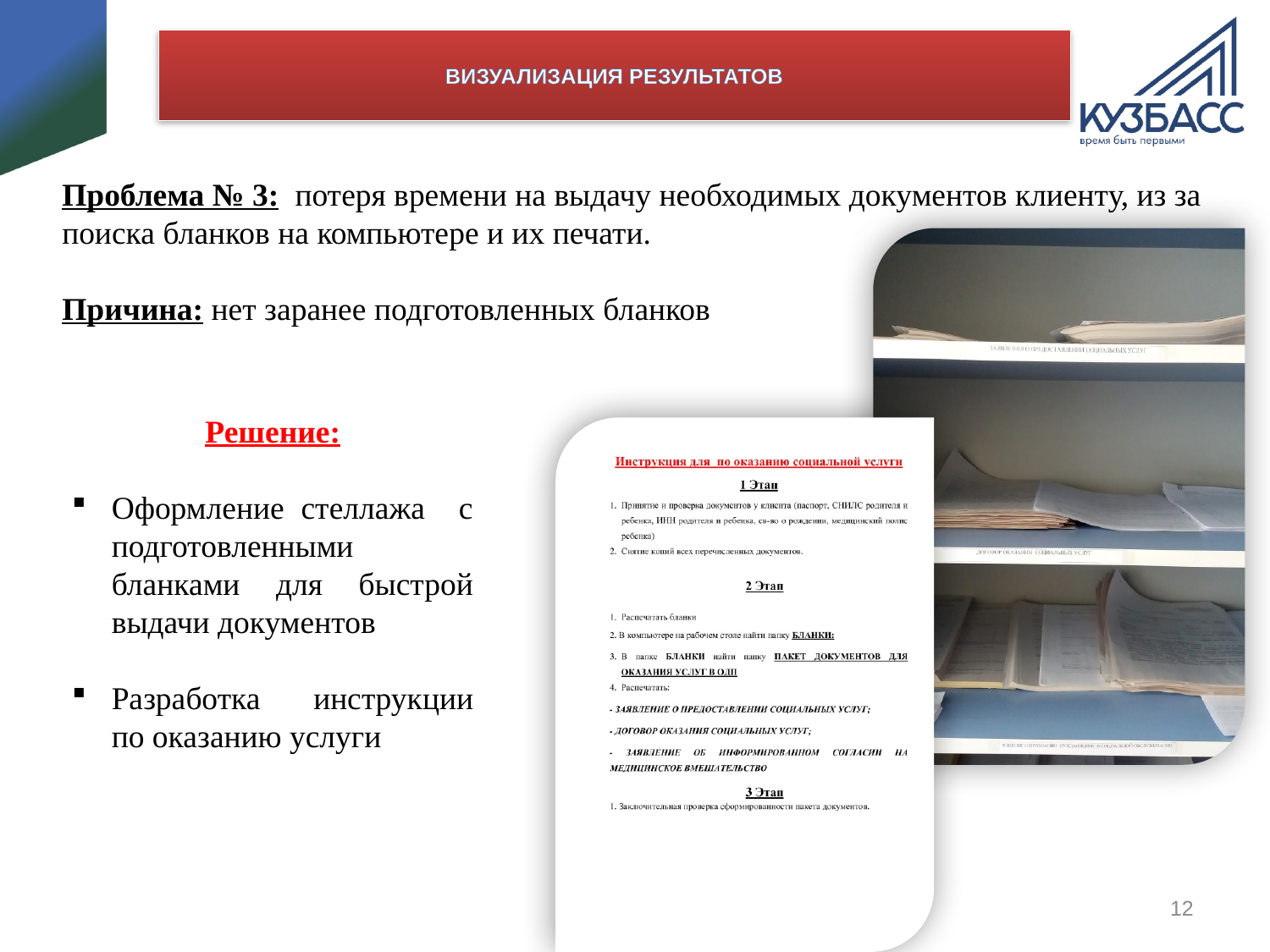

# ВИЗУАЛИЗАЦИЯ РЕЗУЛЬТАТОВ
Проблема № 3:  потеря времени на выдачу необходимых документов клиенту, из за  поиска бланков на компьютере и их печати.

Причина: нет заранее подготовленных бланков

Решение:

Оформление стеллажа  с подготовленными бланками для быстрой выдачи документов

Разработка  инструкции по оказанию услуги

12